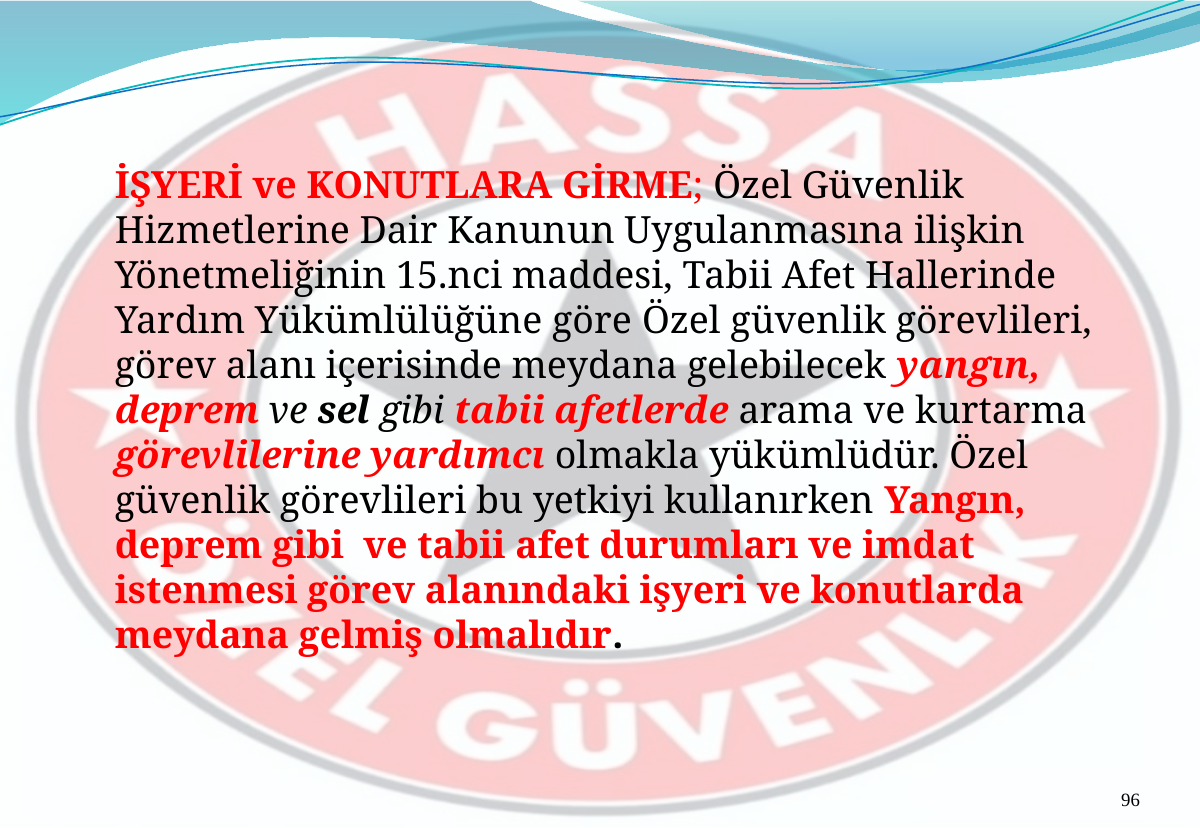

İŞYERİ ve KONUTLARA GİRME; Özel Güvenlik Hizmetlerine Dair Kanunun Uygulanmasına ilişkin Yönetmeliğinin 15.nci maddesi, Tabii Afet Hallerinde Yardım Yükümlülüğüne göre Özel güvenlik görevlileri, görev alanı içerisinde meydana gelebilecek yangın, deprem ve sel gibi tabii afetlerde arama ve kurtarma görevlilerine yardımcı olmakla yükümlüdür. Özel güvenlik görevlileri bu yetkiyi kullanırken Yangın, deprem gibi  ve tabii afet durumları ve imdat istenmesi görev alanındaki işyeri ve konutlarda meydana gelmiş olmalıdır.
96